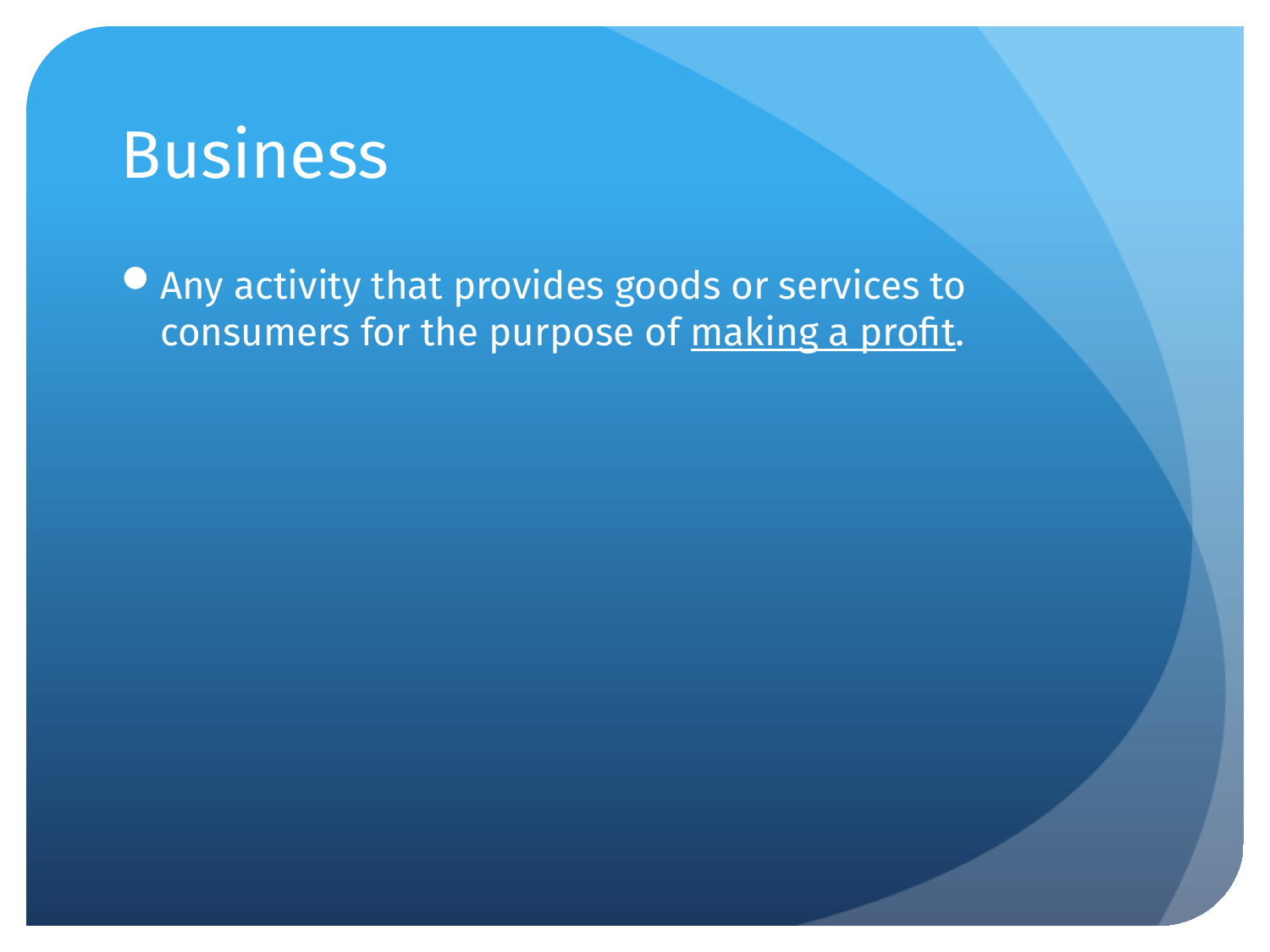

# Business
Any activity that provides goods or services to consumers for the purpose of making a profit.